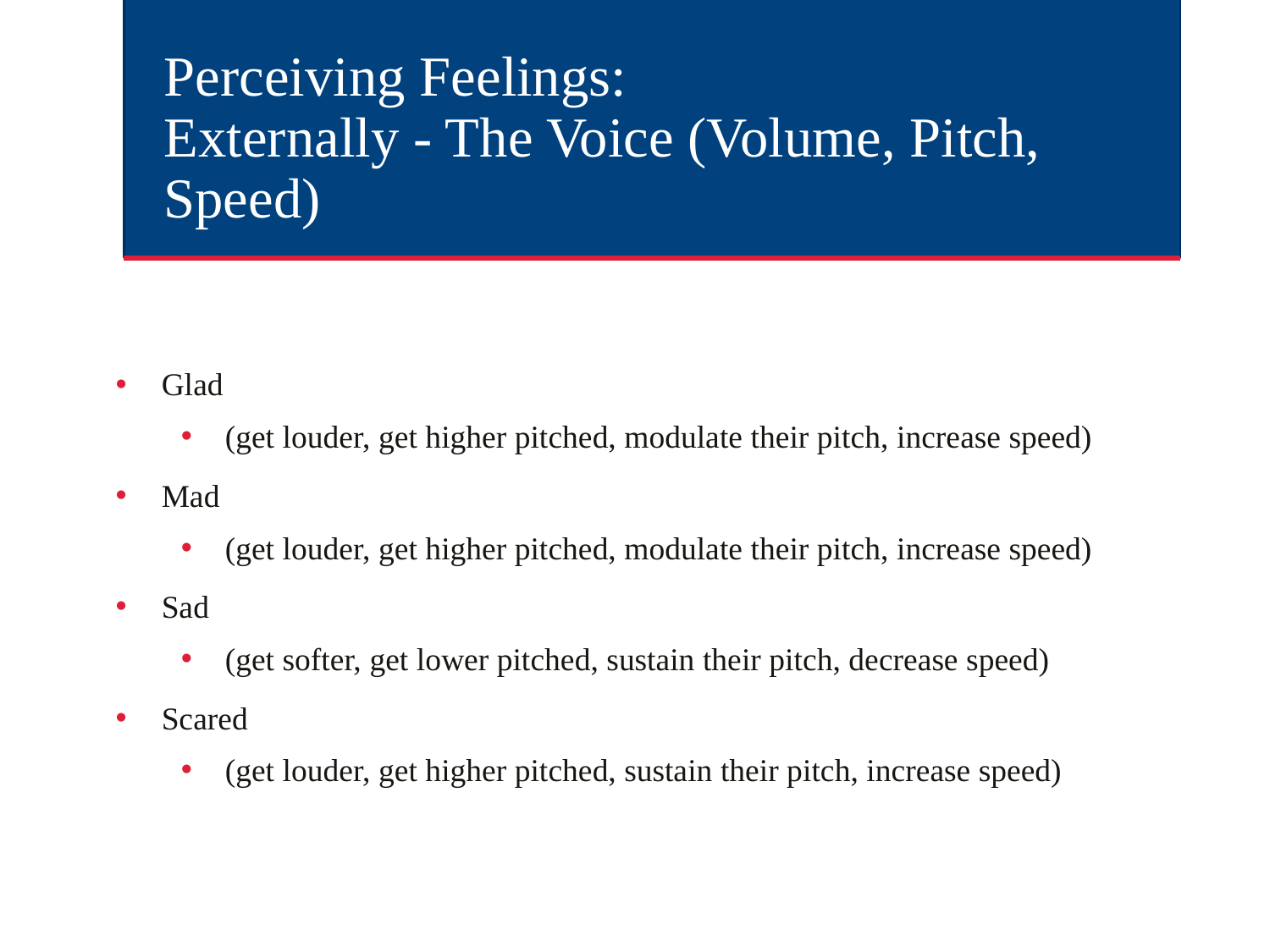

# Perceiving Feelings: Externally - The Voice (Volume, Pitch, Speed)
Glad
(get louder, get higher pitched, modulate their pitch, increase speed)
Mad
(get louder, get higher pitched, modulate their pitch, increase speed)
Sad
(get softer, get lower pitched, sustain their pitch, decrease speed)
Scared
(get louder, get higher pitched, sustain their pitch, increase speed)